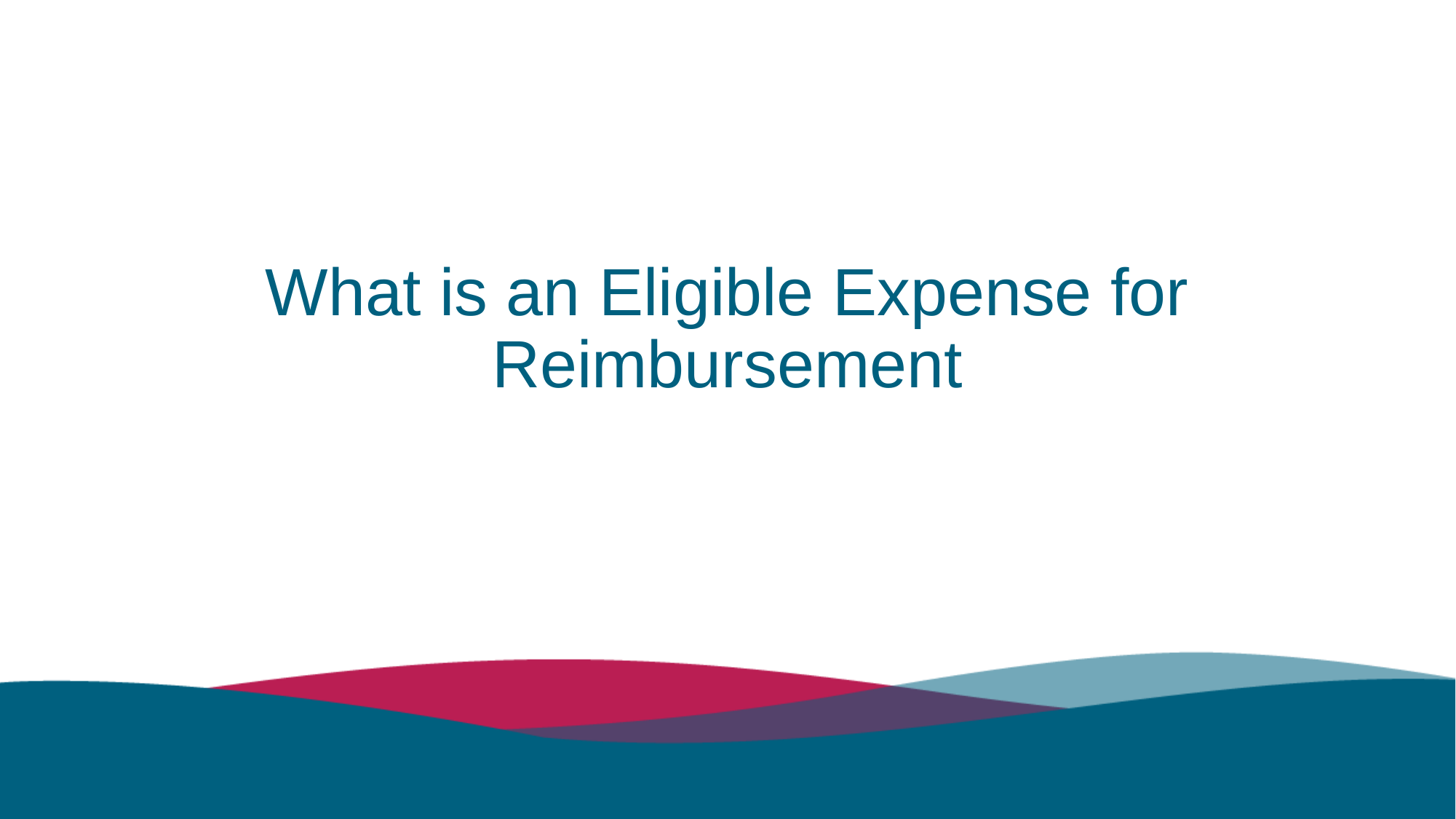

# What is an Eligible Expense for Reimbursement